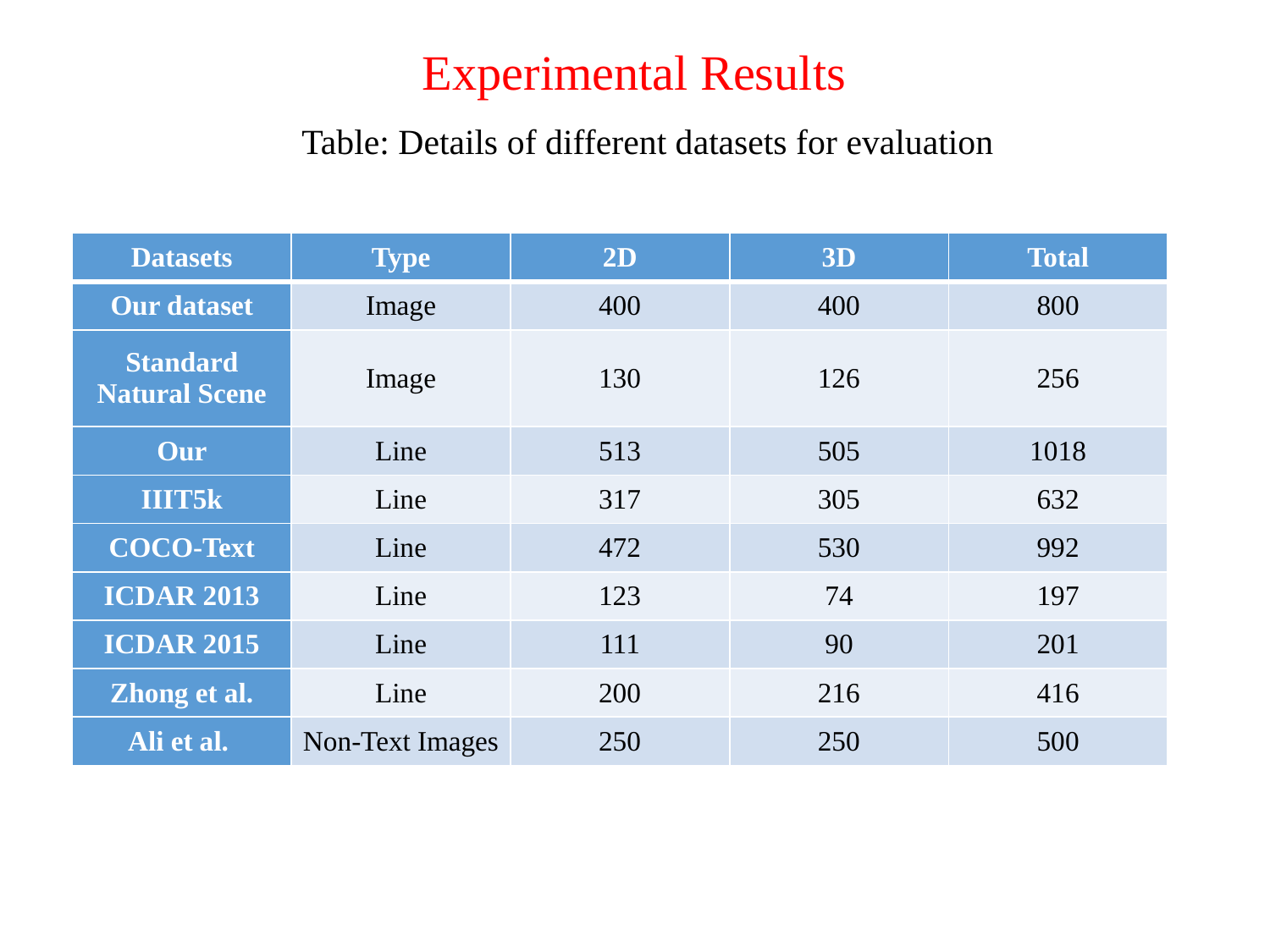

# Experimental Results
Table: Details of different datasets for evaluation

| Datasets | Type | 2D | 3D | Total |
| --- | --- | --- | --- | --- |
| Our dataset | Image | 400 | 400 | 800 |
| Standard Natural Scene | Image | 130 | 126 | 256 |
| Our | Line | 513 | 505 | 1018 |
| IIIT5k | Line | 317 | 305 | 632 |
| COCO-Text | Line | 472 | 530 | 992 |
| ICDAR 2013 | Line | 123 | 74 | 197 |
| ICDAR 2015 | Line | 111 | 90 | 201 |
| Zhong et al. | Line | 200 | 216 | 416 |
| Ali et al. | Non-Text Images | 250 | 250 | 500 |